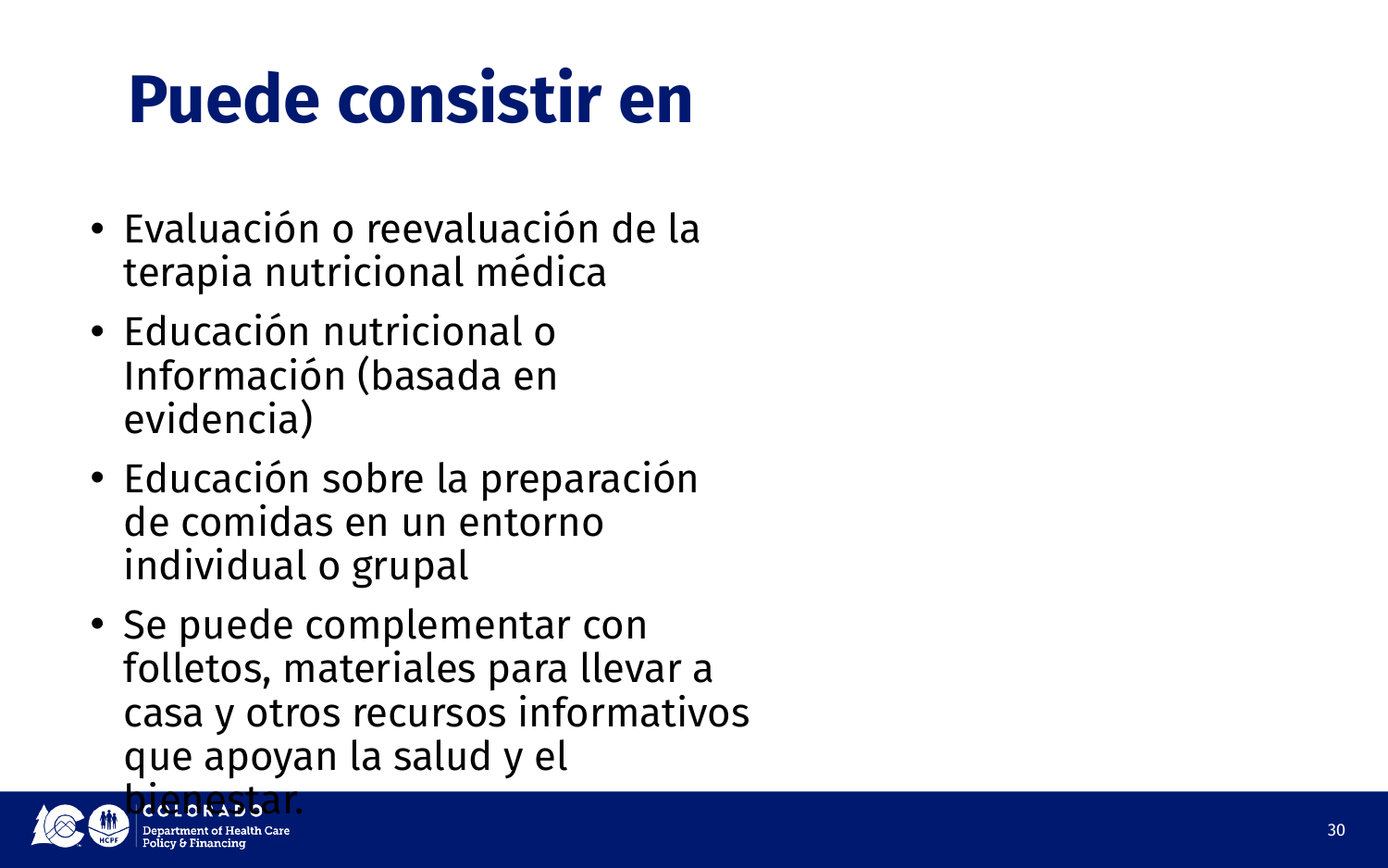

# Puede consistir en
Evaluación o reevaluación de la terapia nutricional médica
Educación nutricional o Información (basada en evidencia)
Educación sobre la preparación de comidas en un entorno individual o grupal
Se puede complementar con folletos, materiales para llevar a casa y otros recursos informativos que apoyan la salud y el bienestar.
30